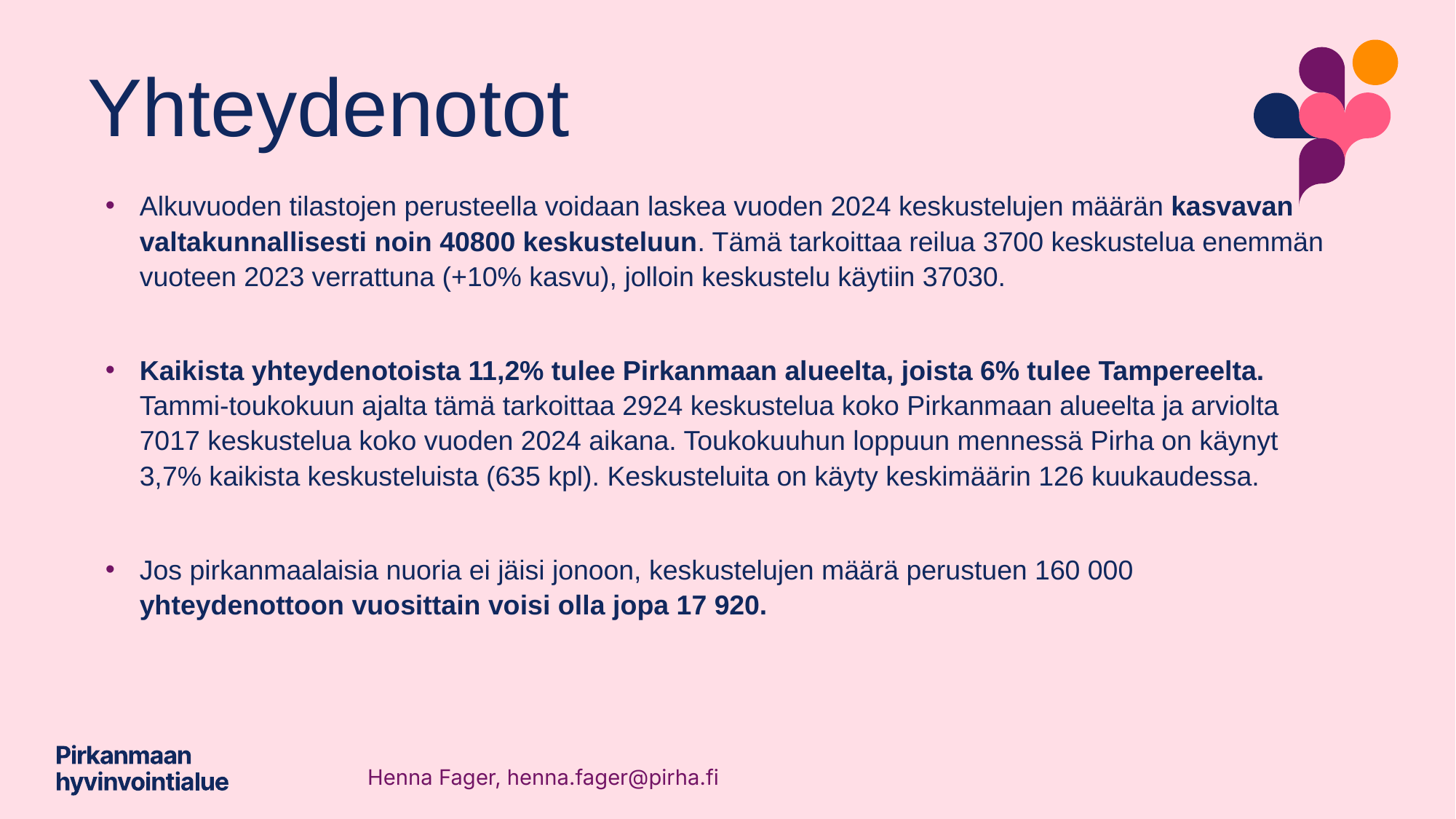

# Yhteydenotot
Alkuvuoden tilastojen perusteella voidaan laskea vuoden 2024 keskustelujen määrän kasvavan valtakunnallisesti noin 40800 keskusteluun. Tämä tarkoittaa reilua 3700 keskustelua enemmän vuoteen 2023 verrattuna (+10% kasvu), jolloin keskustelu käytiin 37030.

Kaikista yhteydenotoista 11,2% tulee Pirkanmaan alueelta, joista 6% tulee Tampereelta. Tammi-toukokuun ajalta tämä tarkoittaa 2924 keskustelua koko Pirkanmaan alueelta ja arviolta 7017 keskustelua koko vuoden 2024 aikana. Toukokuuhun loppuun mennessä Pirha on käynyt 3,7% kaikista keskusteluista (635 kpl). Keskusteluita on käyty keskimäärin 126 kuukaudessa.

Jos pirkanmaalaisia nuoria ei jäisi jonoon, keskustelujen määrä perustuen 160 000 yhteydenottoon vuosittain voisi olla jopa 17 920.

Henna Fager, henna.fager@pirha.fi